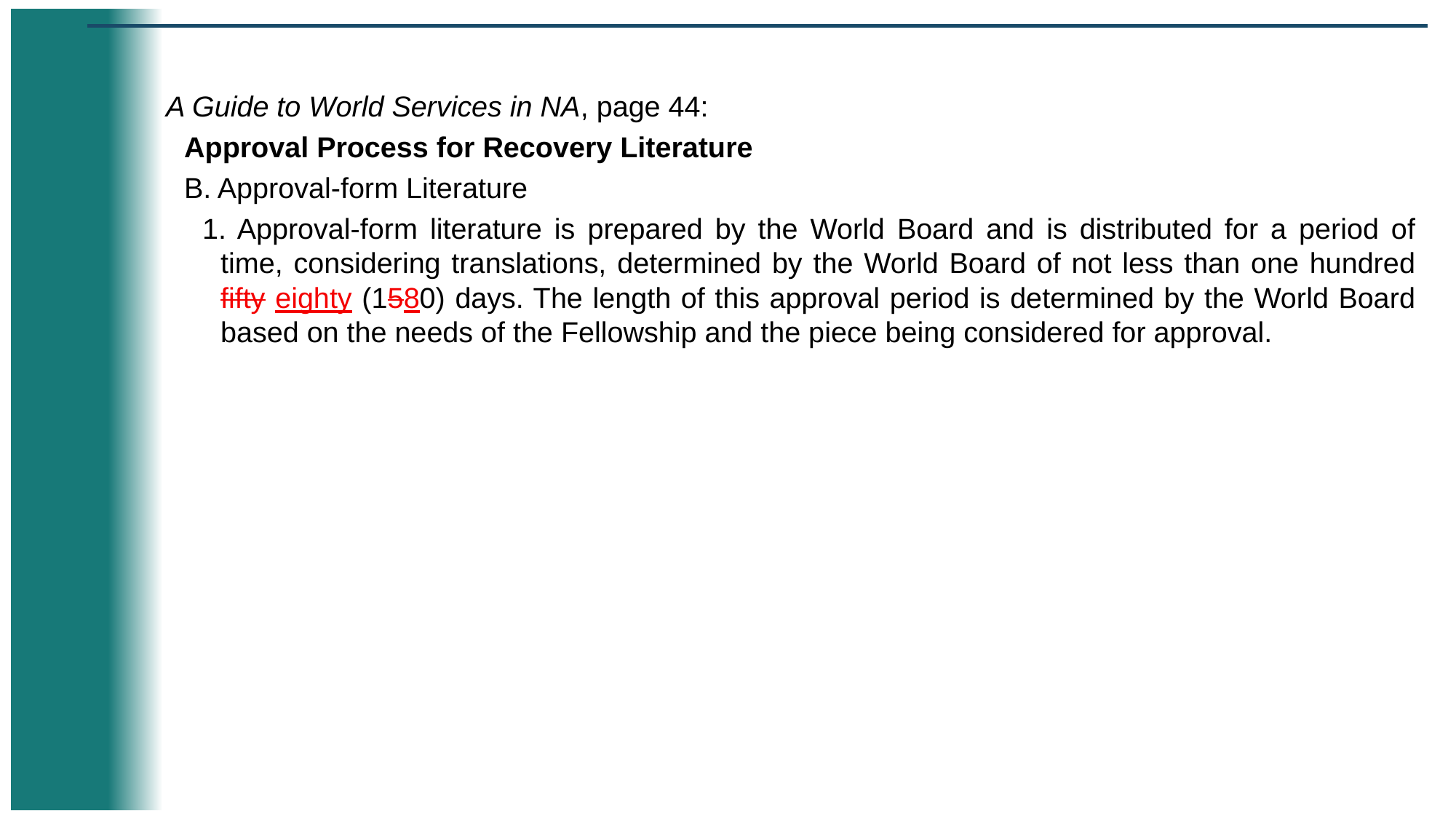

A Guide to World Services in NA, page 44:
Approval Process for Recovery Literature
B. Approval-form Literature
1. Approval-form literature is prepared by the World Board and is distributed for a period of time, considering translations, determined by the World Board of not less than one hundred fifty eighty (1580) days. The length of this approval period is determined by the World Board based on the needs of the Fellowship and the piece being considered for approval.